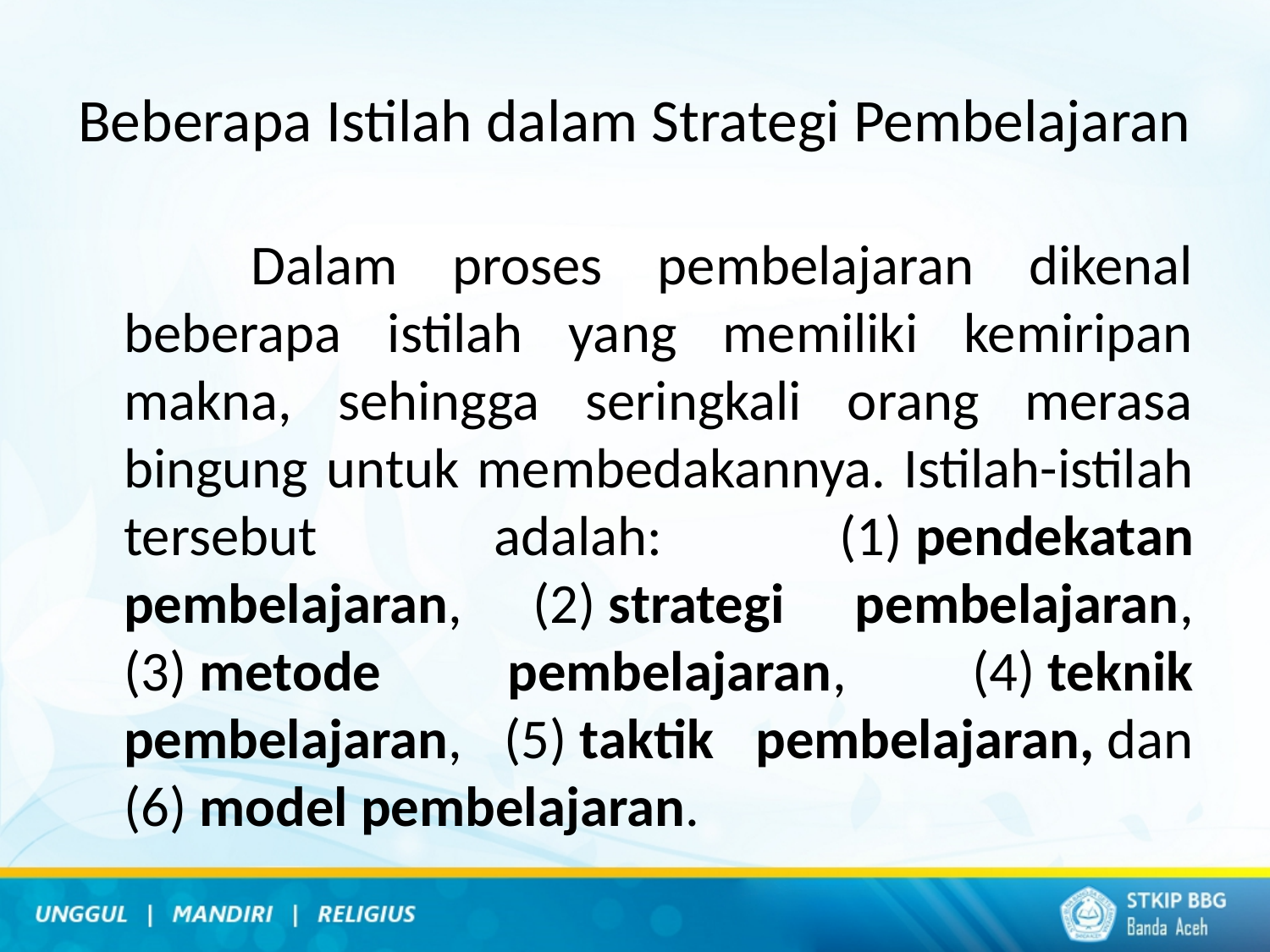

# Beberapa Istilah dalam Strategi Pembelajaran
		Dalam proses pembelajaran dikenal beberapa istilah yang memiliki kemiripan makna, sehingga seringkali orang merasa bingung untuk membedakannya. Istilah-istilah tersebut adalah: (1) pendekatan pembelajaran, (2) strategi pembelajaran, (3) metode pembelajaran, (4) teknik pembelajaran, (5) taktik pembelajaran, dan (6) model pembelajaran.